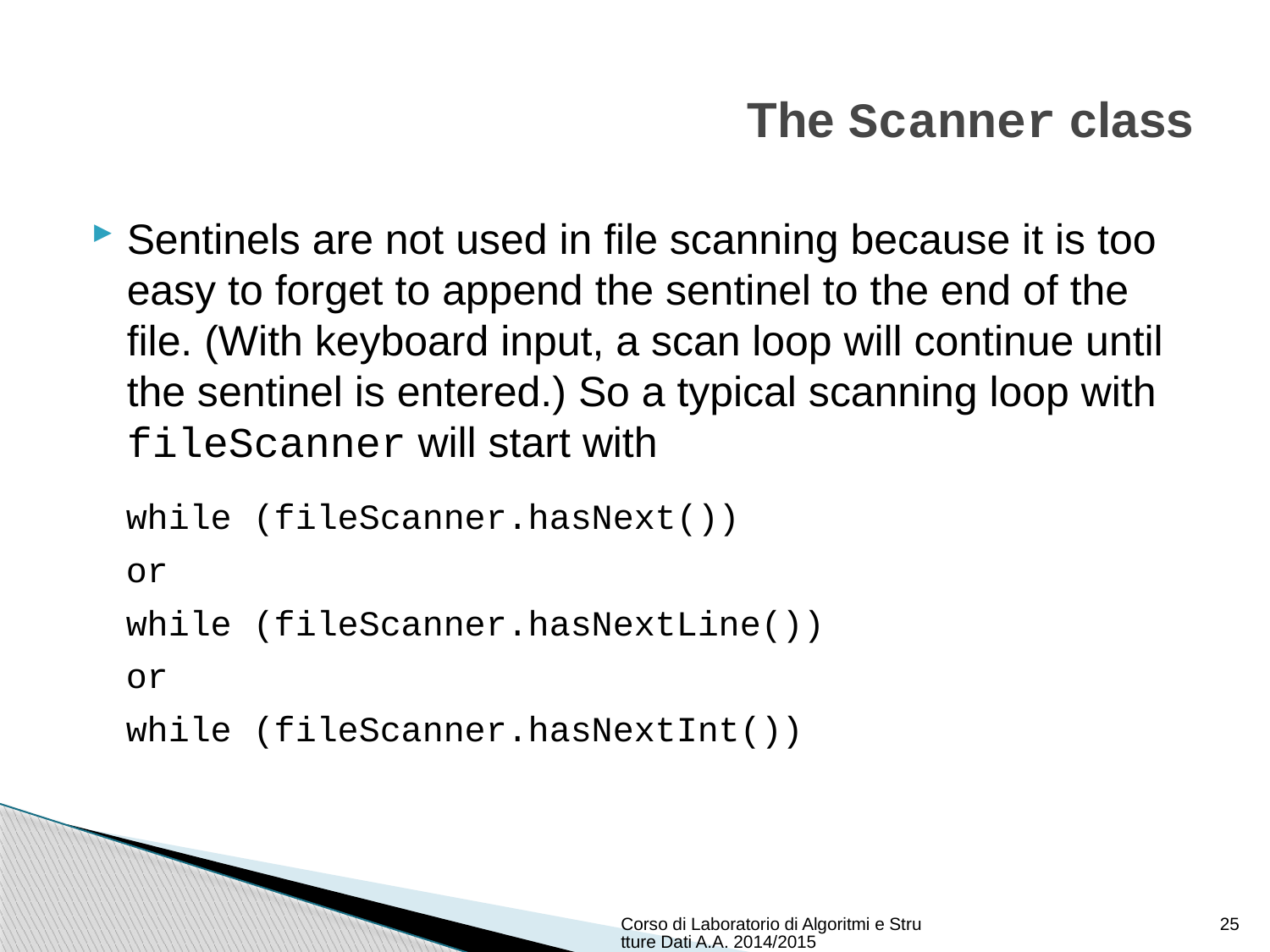

# The Scanner class
Sentinels are not used in file scanning because it is too easy to forget to append the sentinel to the end of the file. (With keyboard input, a scan loop will continue until the sentinel is entered.) So a typical scanning loop with fileScanner will start with

while (fileScanner.hasNext())
or
while (fileScanner.hasNextLine())
or
while (fileScanner.hasNextInt())

Corso di Laboratorio di Algoritmi e Strutture Dati A.A. 2014/2015
25